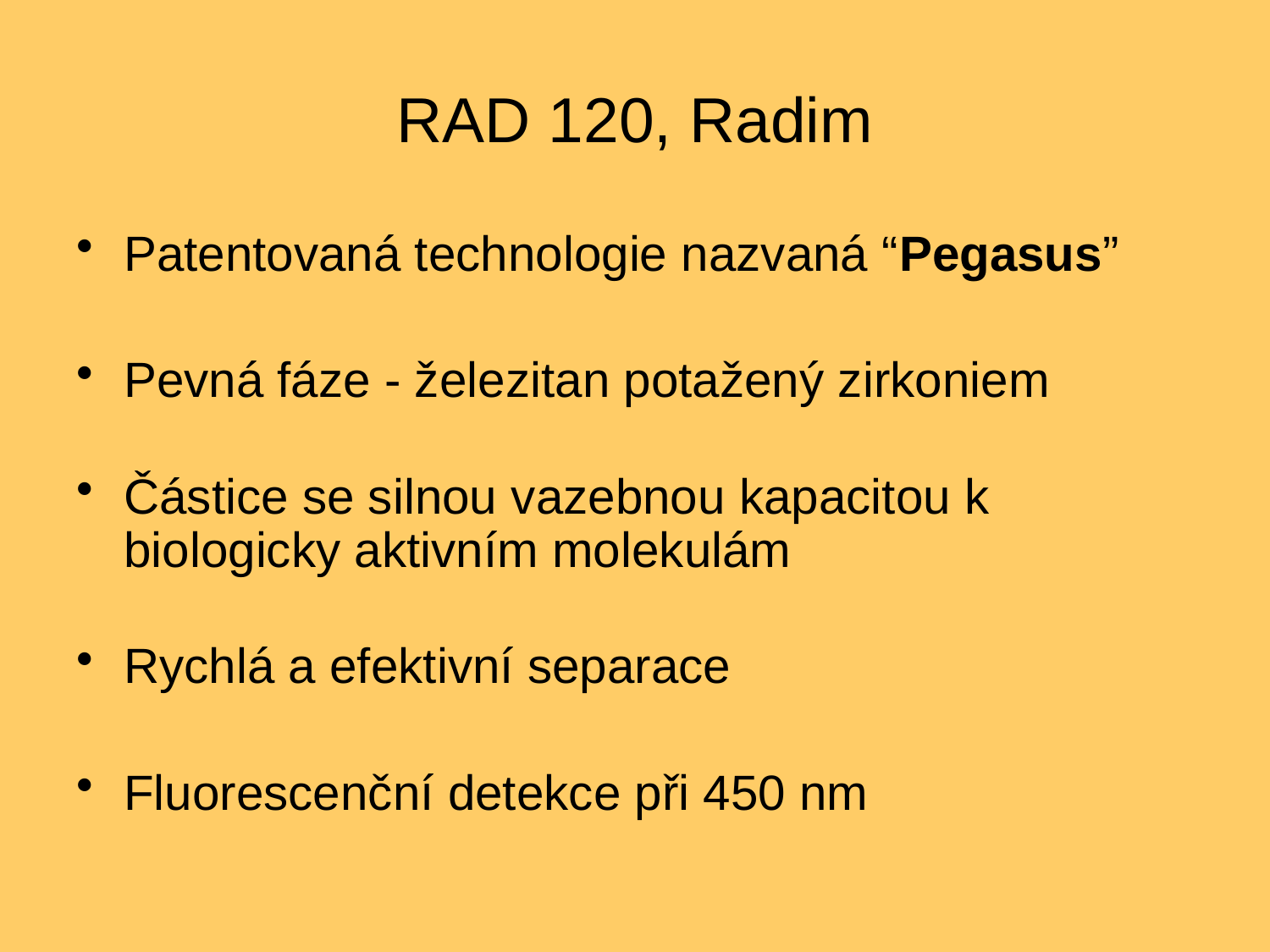

# RAD 120, Radim
Patentovaná technologie nazvaná “Pegasus”

Pevná fáze - železitan potažený zirkoniem
Částice se silnou vazebnou kapacitou k biologicky aktivním molekulám
Rychlá a efektivní separace

Fluorescenční detekce při 450 nm